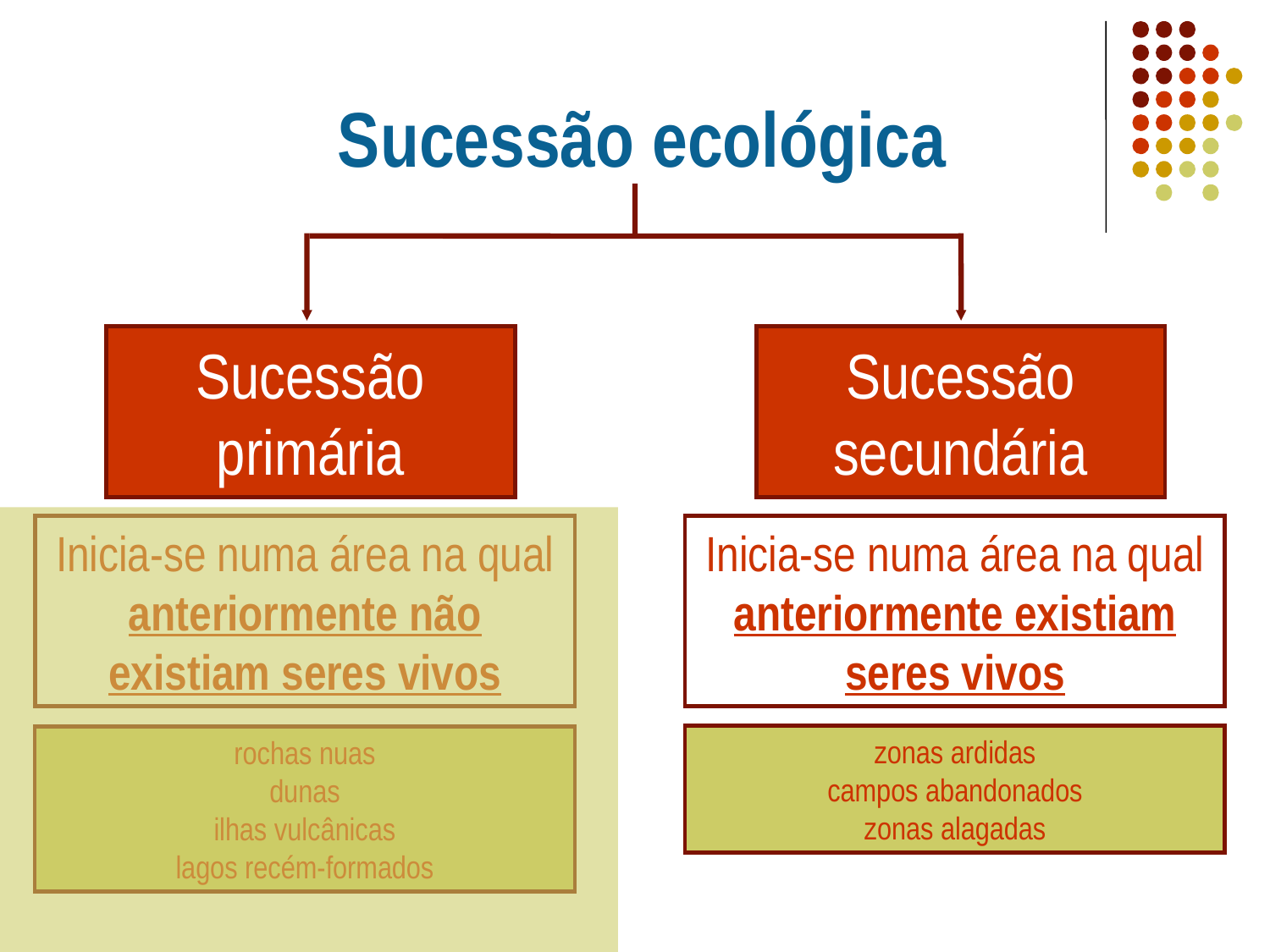

Sucessão ecológica

Sucessão primária
Sucessão
secundária

Inicia-se numa área na qual anteriormente não existiam seres vivos
Inicia-se numa área na qual anteriormente existiam seres vivos
zonas ardidas
campos abandonados
zonas alagadas
rochas nuas
dunas
ilhas vulcânicas
lagos recém-formados